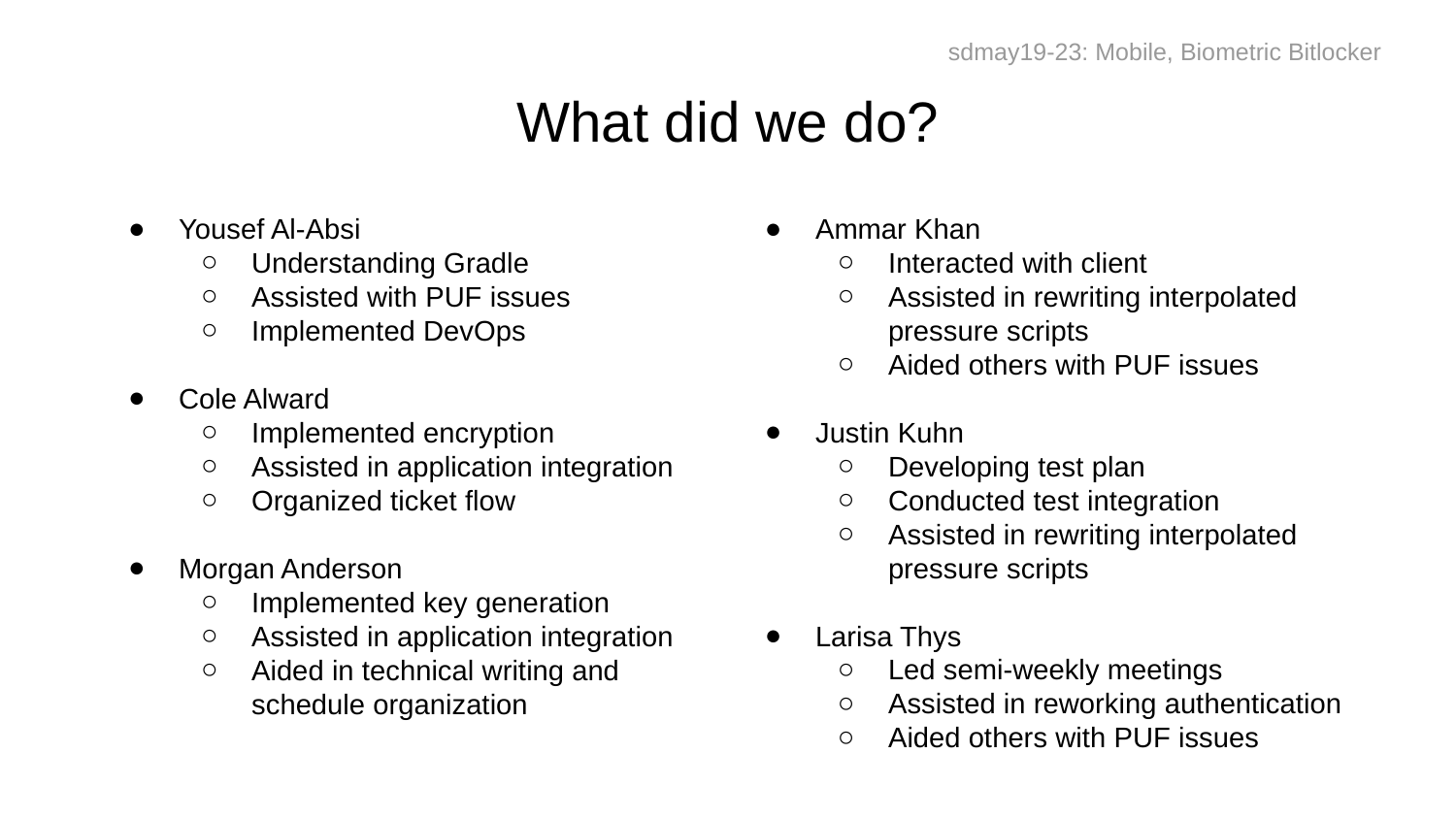

sdmay19-23: Mobile, Biometric Bitlocker

# What did we do?
Yousef Al-Absi
Understanding Gradle
Assisted with PUF issues
Implemented DevOps

Cole Alward
Implemented encryption
Assisted in application integration
Organized ticket flow

Morgan Anderson
Implemented key generation
Assisted in application integration
Aided in technical writing and schedule organization

Ammar Khan
Interacted with client
Assisted in rewriting interpolated pressure scripts
Aided others with PUF issues

Justin Kuhn
Developing test plan
Conducted test integration
Assisted in rewriting interpolated pressure scripts

Larisa Thys
Led semi-weekly meetings
Assisted in reworking authentication
Aided others with PUF issues